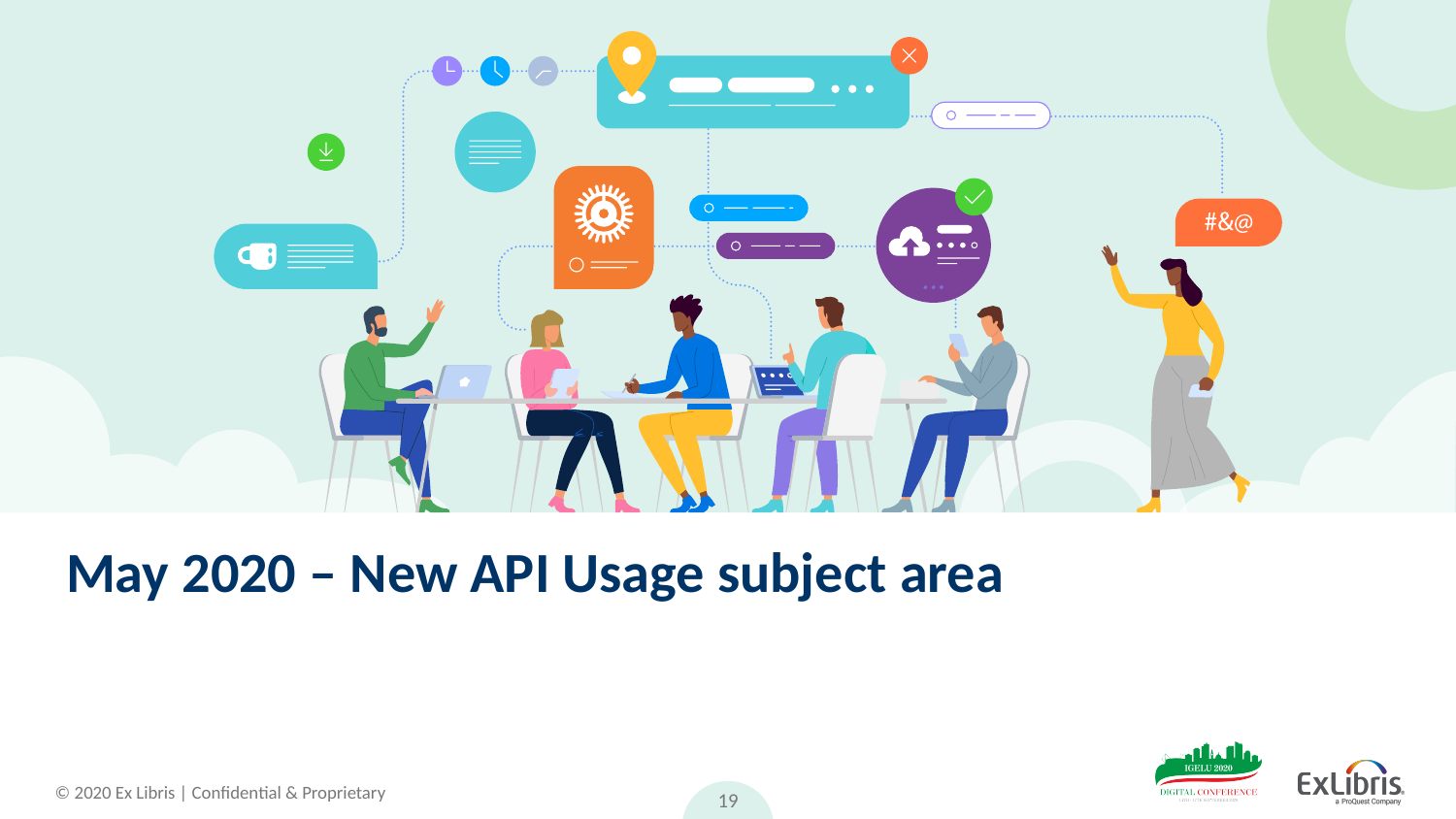

# May 2020 – New API Usage subject area
19